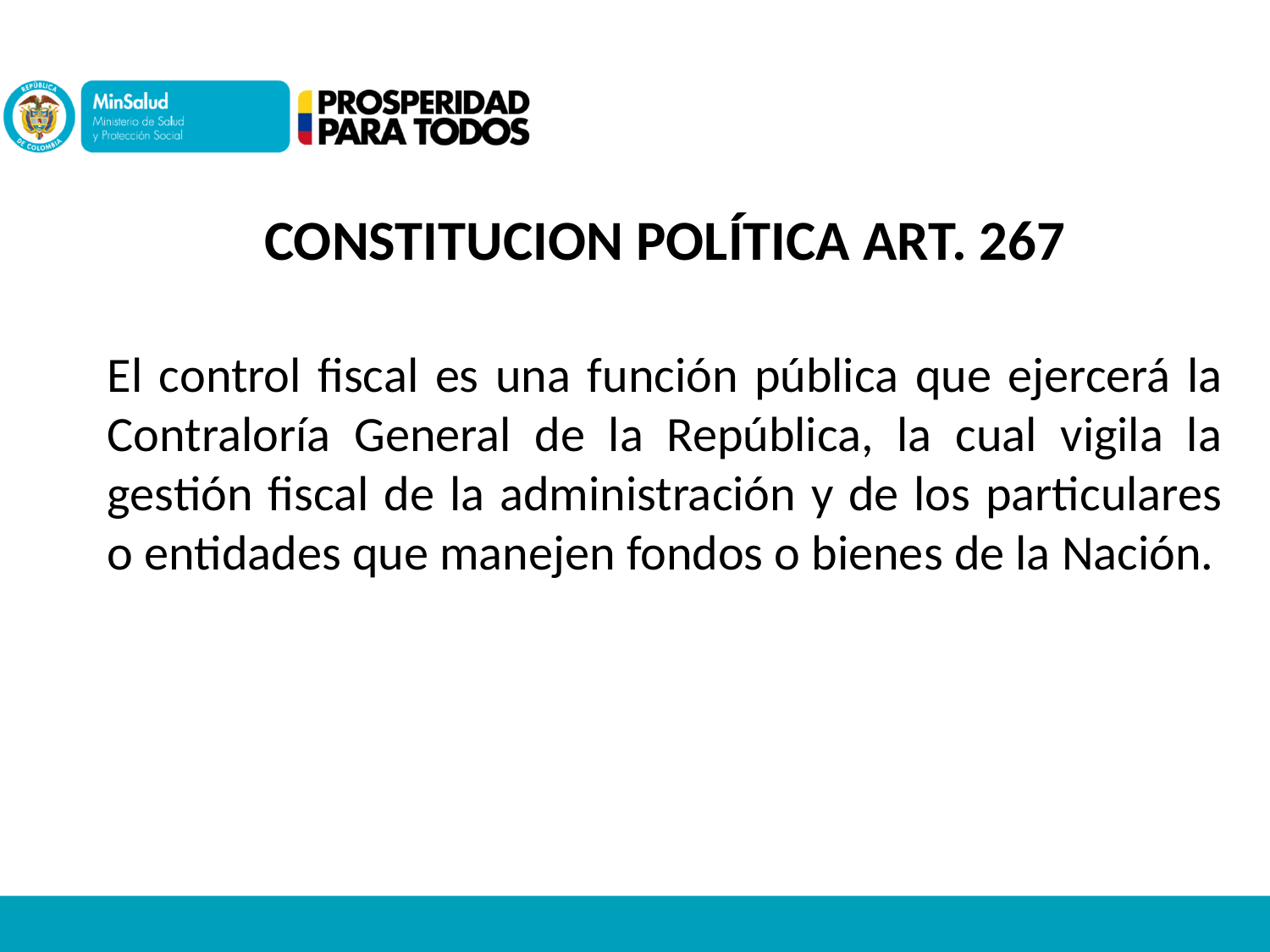

CONSTITUCION POLÍTICA ART. 267

El control fiscal es una función pública que ejercerá la Contraloría General de la República, la cual vigila la gestión fiscal de la administración y de los particulares o entidades que manejen fondos o bienes de la Nación.